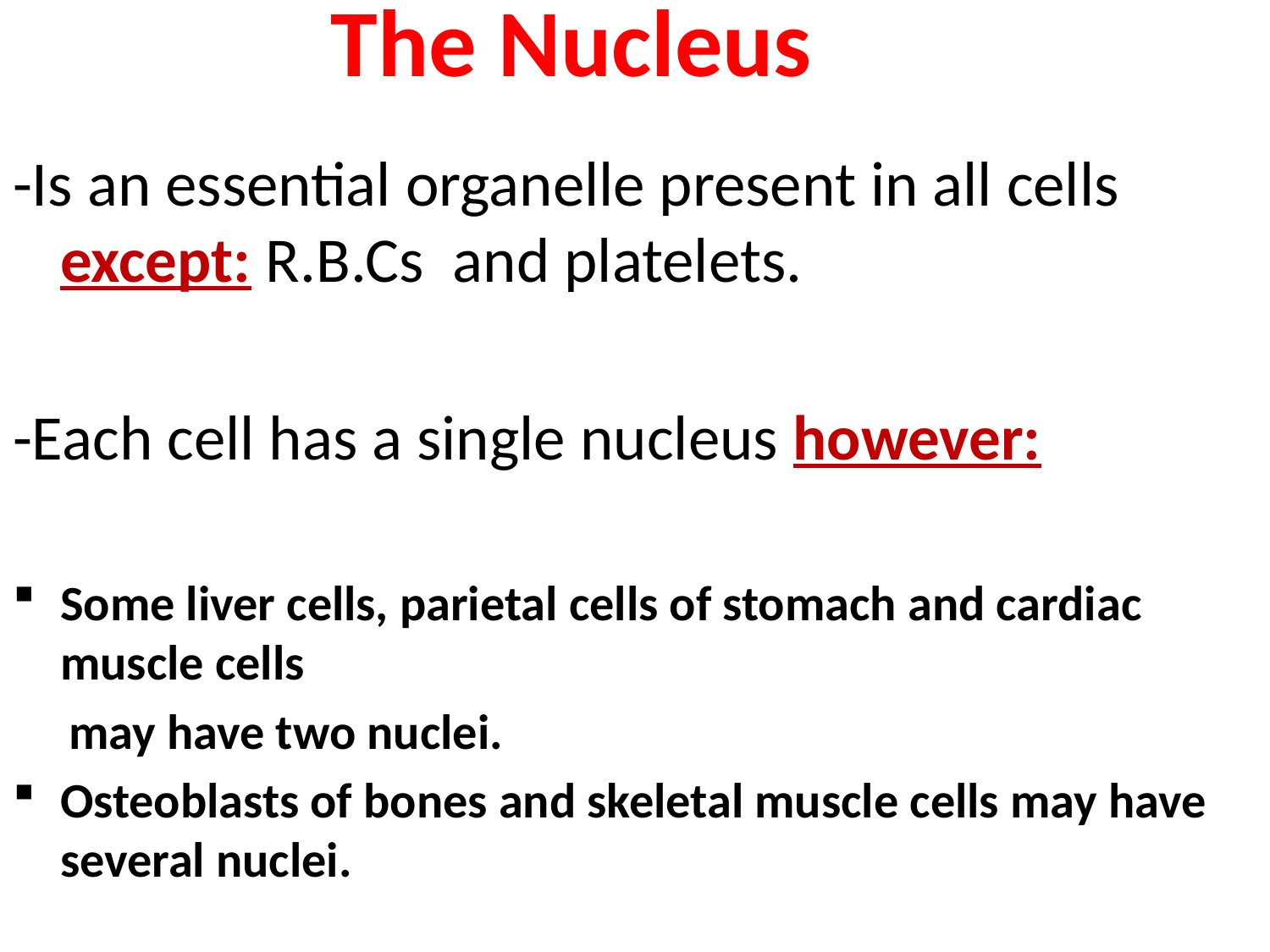

# The Nucleus
-Is an essential organelle present in all cells except: R.B.Cs  and platelets.

-Each cell has a single nucleus however:

Some liver cells, parietal cells of stomach and cardiac muscle cells
     may have two nuclei.
Osteoblasts of bones and skeletal muscle cells may have several nuclei.